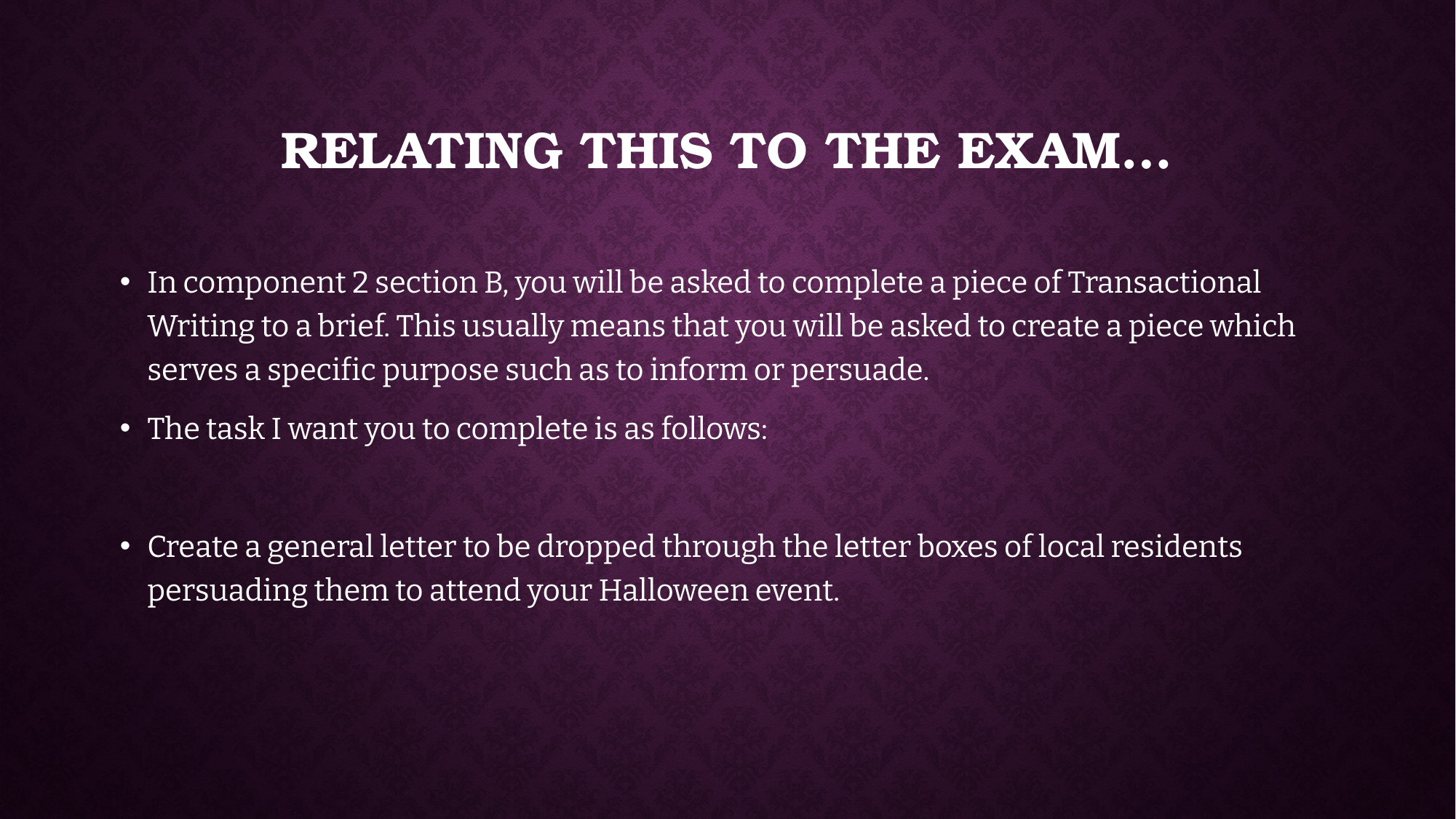

# Relating this to the exam…
In component 2 section B, you will be asked to complete a piece of Transactional Writing to a brief. This usually means that you will be asked to create a piece which serves a specific purpose such as to inform or persuade.
The task I want you to complete is as follows:

Create a general letter to be dropped through the letter boxes of local residents persuading them to attend your Halloween event.